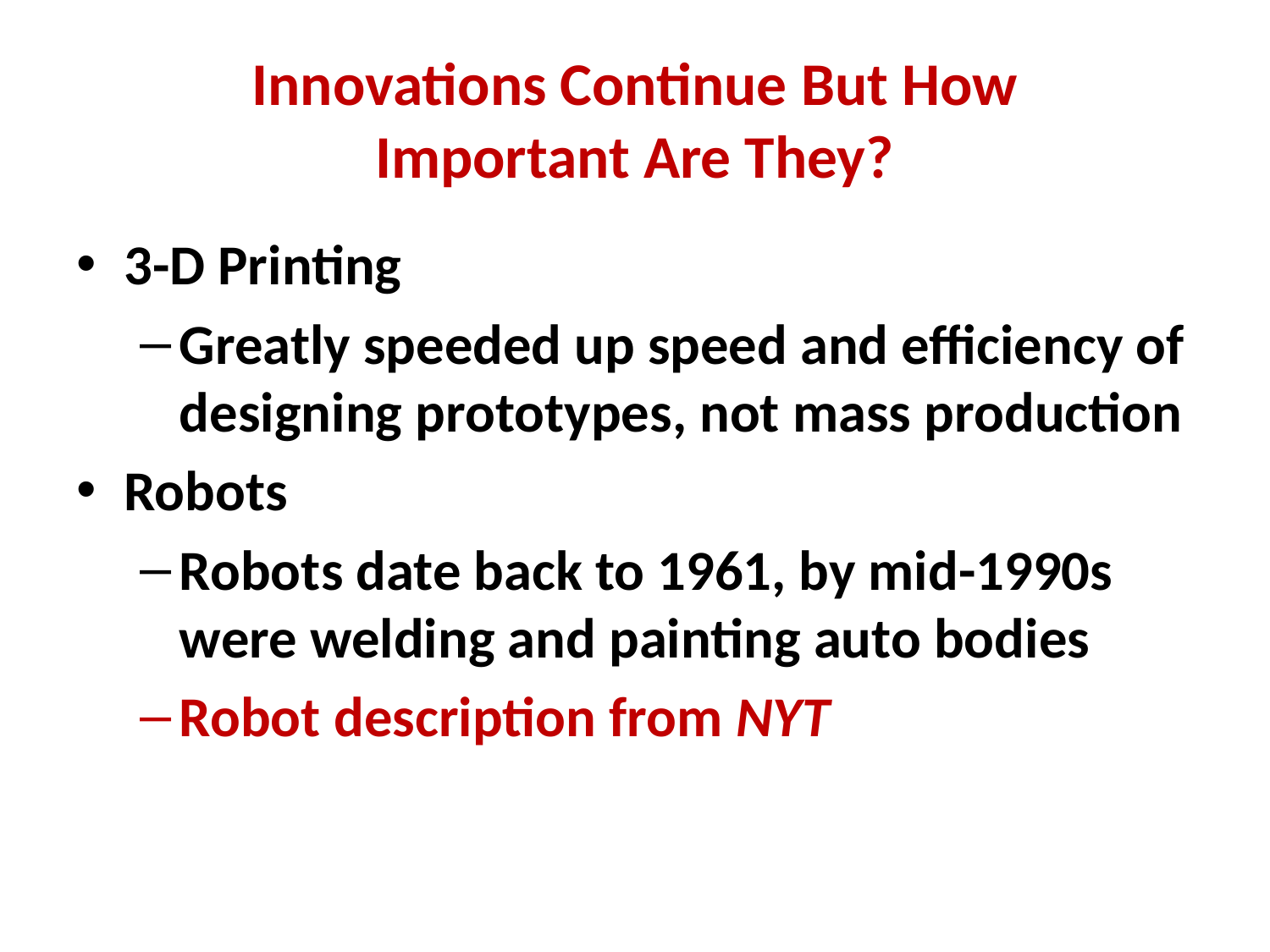

# Innovations Continue But How Important Are They?
3-D Printing
Greatly speeded up speed and efficiency of designing prototypes, not mass production
Robots
Robots date back to 1961, by mid-1990s were welding and painting auto bodies
Robot description from NYT